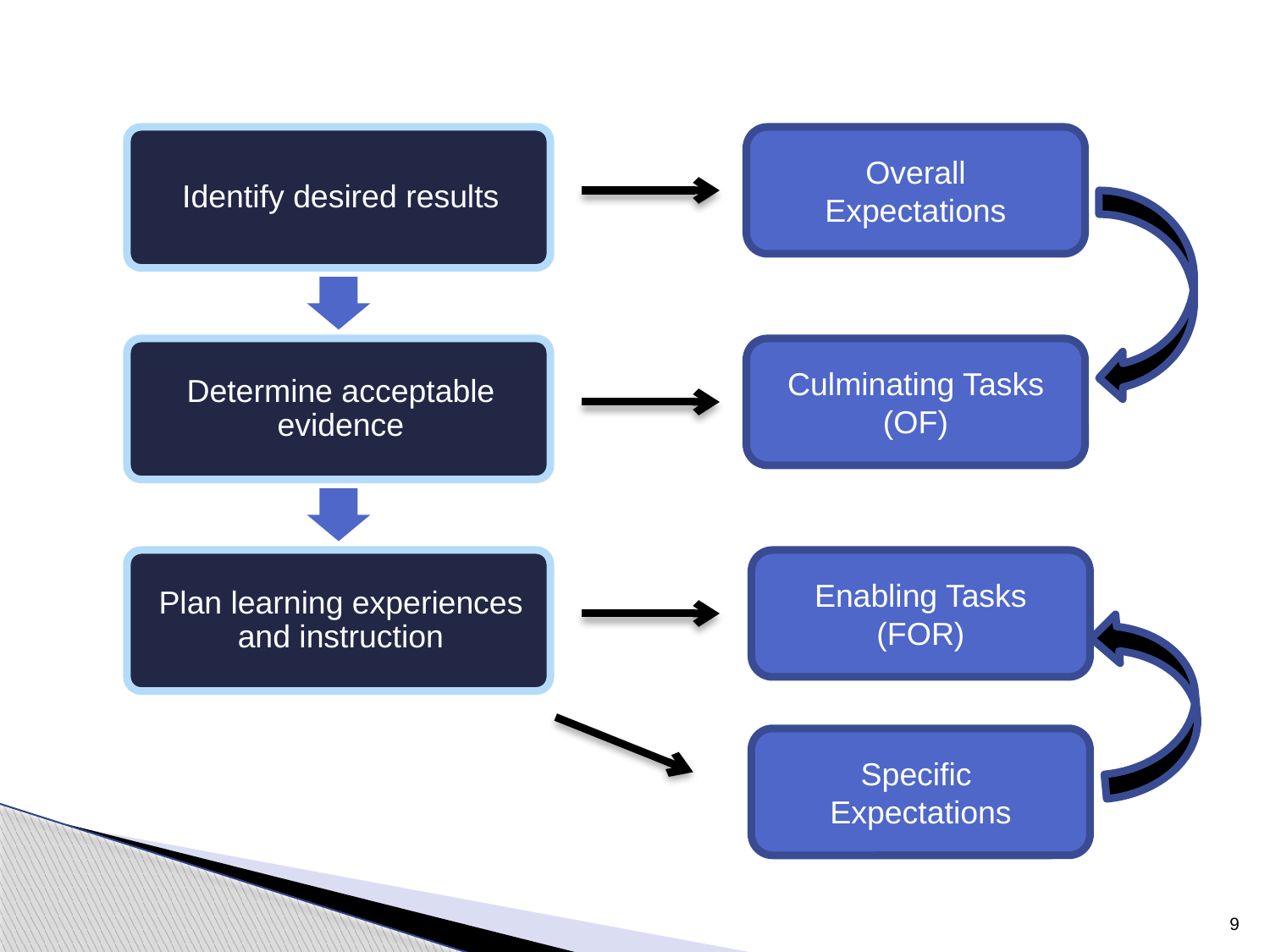

Identify desired results

Determine acceptable evidence

Plan learning experiences and instruction
Overall
Expectations

Culminating Tasks
(OF)
Enabling Tasks
(FOR)

Specific
Expectations
9